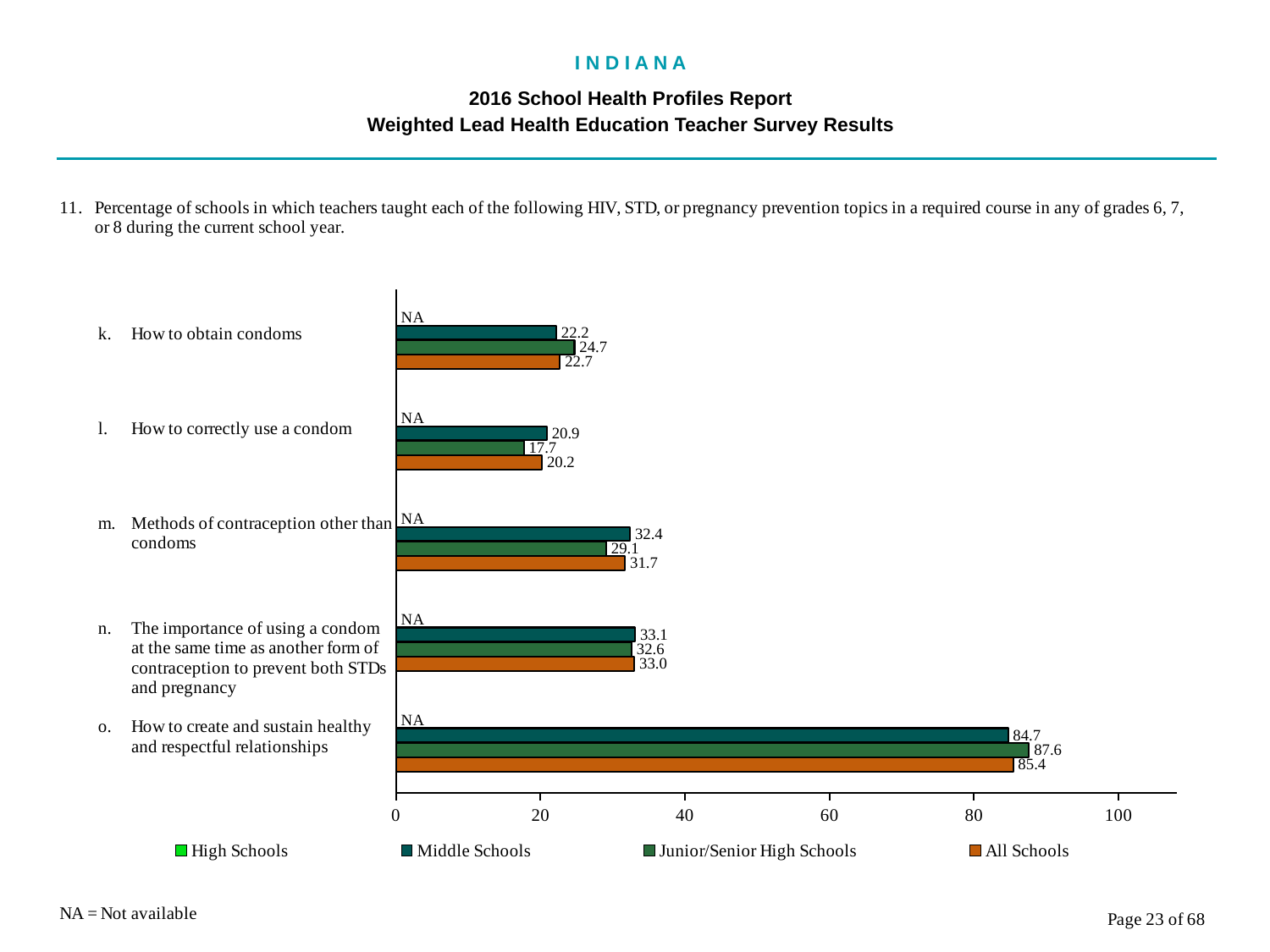

I N D I A N A
2016 School Health Profiles Report
Weighted Lead Health Education Teacher Survey Results

### Chart

| Category | All Schools | Junior/Senior High Schools | Middle Schools | High Schools |
|---|---|---|---|---|
| How to create and sustain healthy and respectful relationships | 85.4 | 87.6 | 84.7 | 0.0009 |
| The importance of using a condom at the same time as another form of contraception to prevent both STDs and pregnancy | 33.0 | 32.6 | 33.1 | 0.0009 |
| Methods of contraception other than condoms | 31.7 | 29.1 | 32.4 | 0.0009 |
| How to correctly use a condom | 20.2 | 17.7 | 20.9 | 0.0009 |
| How to obtain condoms | 22.7 | 24.7 | 22.2 | 0.0009 |